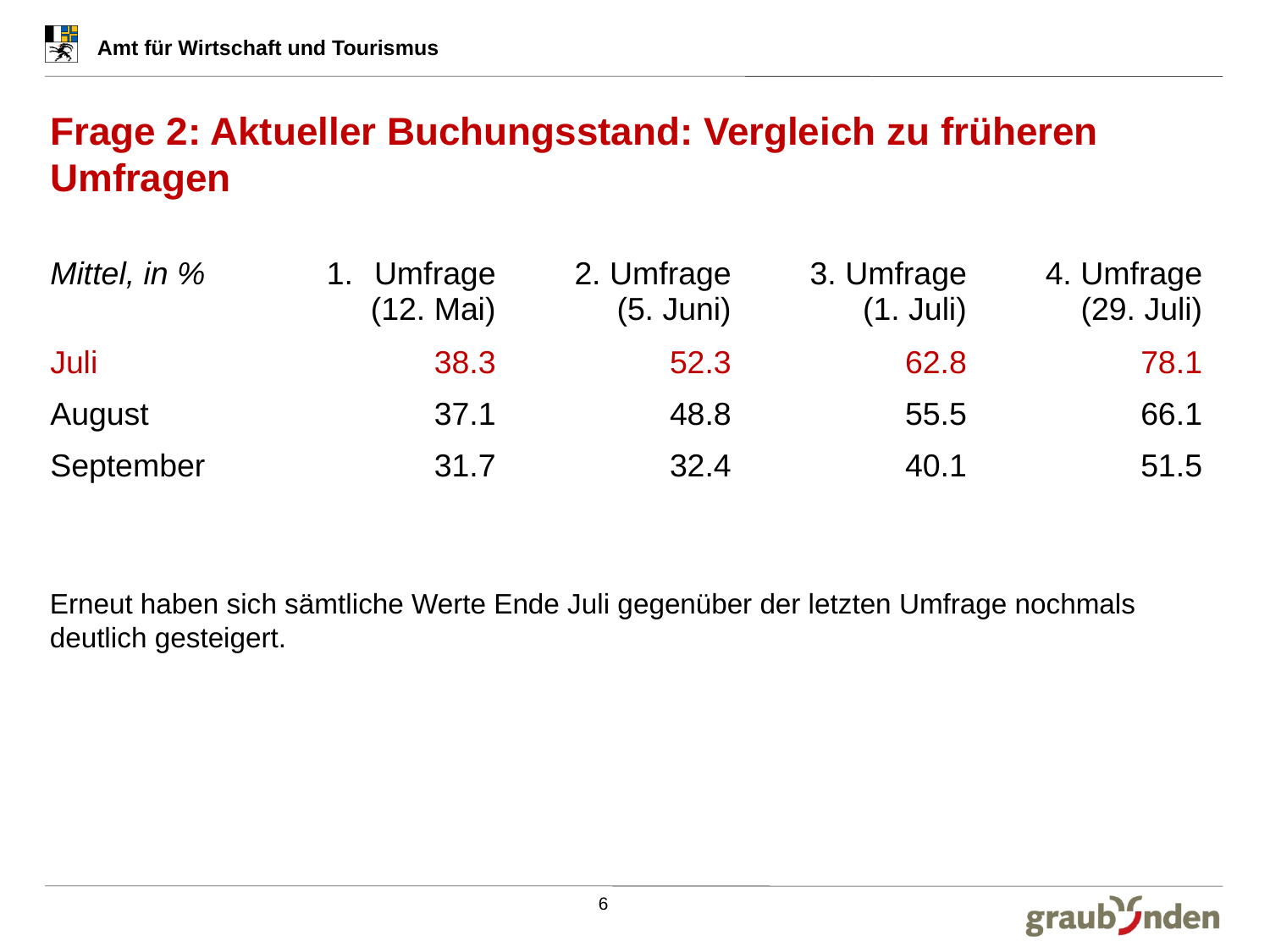

# Frage 2: Aktueller Buchungsstand: Vergleich zu früheren Umfragen
| Mittel, in % | Umfrage (12. Mai) | 2. Umfrage (5. Juni) | 3. Umfrage (1. Juli) | 4. Umfrage (29. Juli) |
| --- | --- | --- | --- | --- |
| Juli | 38.3 | 52.3 | 62.8 | 78.1 |
| August | 37.1 | 48.8 | 55.5 | 66.1 |
| September | 31.7 | 32.4 | 40.1 | 51.5 |
|  |  |  |  |  |

Erneut haben sich sämtliche Werte Ende Juli gegenüber der letzten Umfrage nochmals deutlich gesteigert.
6